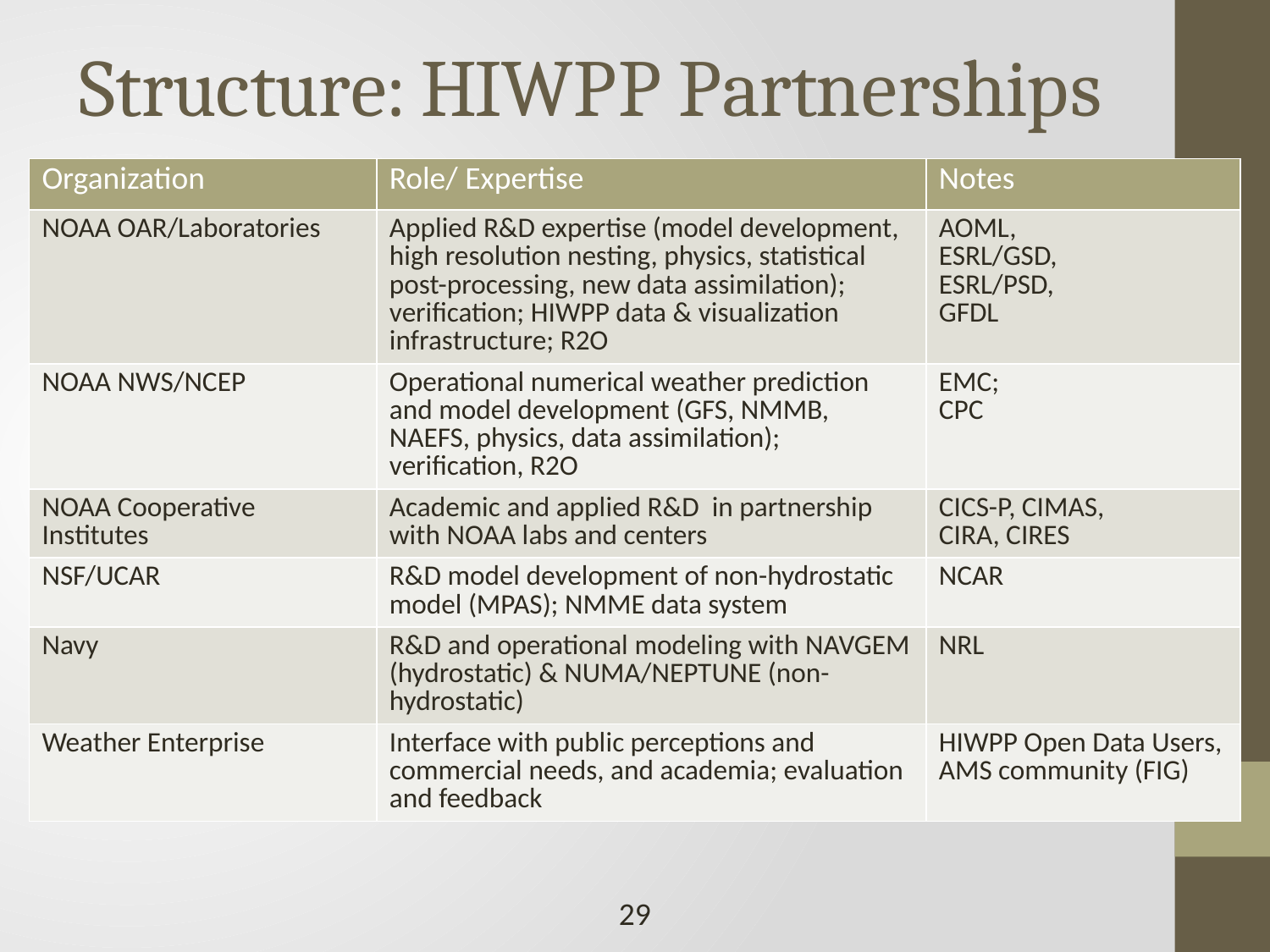

# Structure: HIWPP Partnerships
| Organization | Role/ Expertise | Notes |
| --- | --- | --- |
| NOAA OAR/Laboratories | Applied R&D expertise (model development, high resolution nesting, physics, statistical post-processing, new data assimilation); verification; HIWPP data & visualization infrastructure; R2O | AOML, ESRL/GSD, ESRL/PSD, GFDL |
| NOAA NWS/NCEP | Operational numerical weather prediction and model development (GFS, NMMB, NAEFS, physics, data assimilation); verification, R2O | EMC; CPC |
| NOAA Cooperative Institutes | Academic and applied R&D in partnership with NOAA labs and centers | CICS-P, CIMAS, CIRA, CIRES |
| NSF/UCAR | R&D model development of non-hydrostatic model (MPAS); NMME data system | NCAR |
| Navy | R&D and operational modeling with NAVGEM (hydrostatic) & NUMA/NEPTUNE (non-hydrostatic) | NRL |
| Weather Enterprise | Interface with public perceptions and commercial needs, and academia; evaluation and feedback | HIWPP Open Data Users, AMS community (FIG) |
29